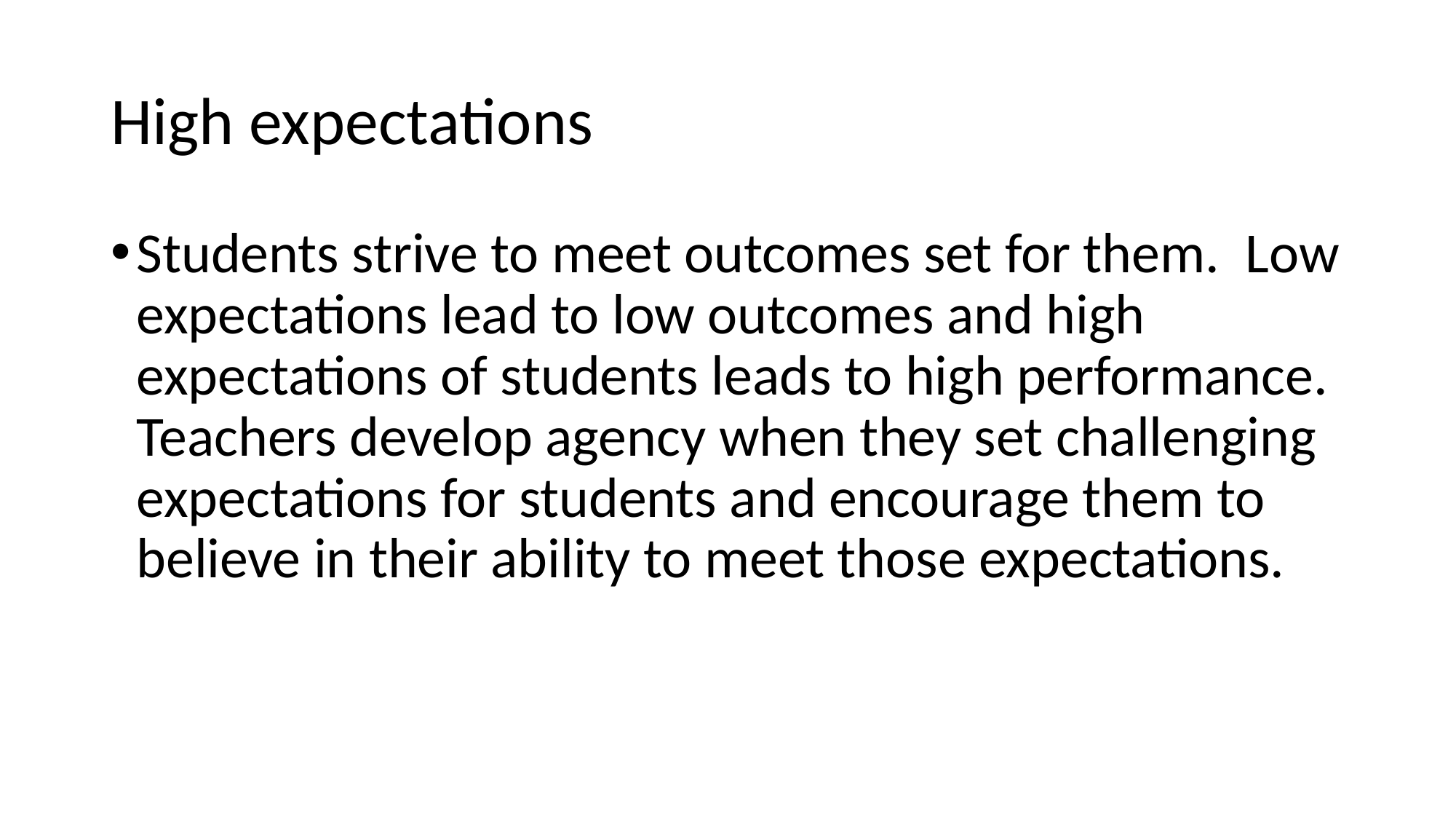

# High expectations
Students strive to meet outcomes set for them.  Low expectations lead to low outcomes and high expectations of students leads to high performance.  Teachers develop agency when they set challenging expectations for students and encourage them to believe in their ability to meet those expectations.